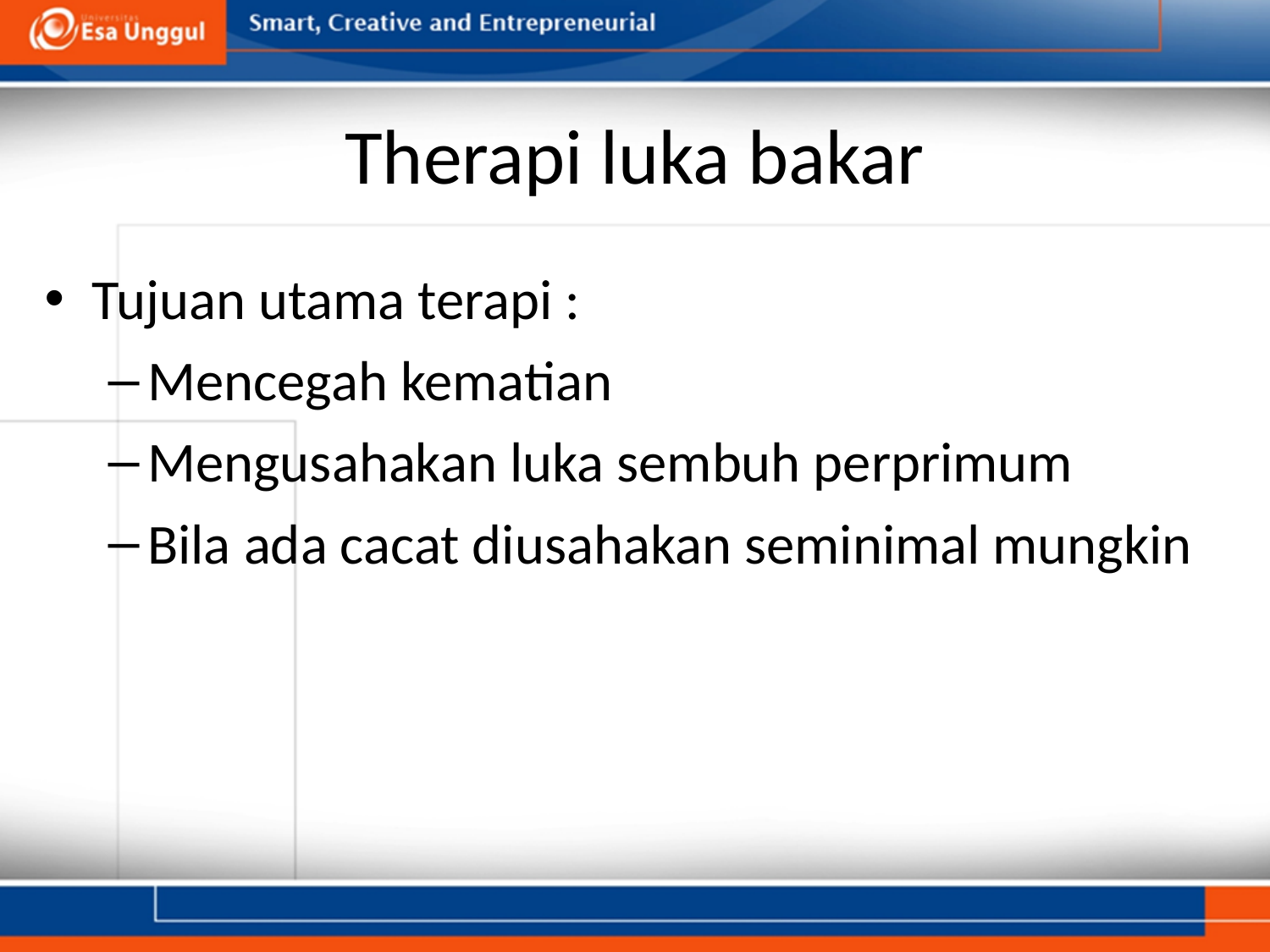

# Therapi luka bakar
Tujuan utama terapi :
Mencegah kematian
Mengusahakan luka sembuh perprimum
Bila ada cacat diusahakan seminimal mungkin